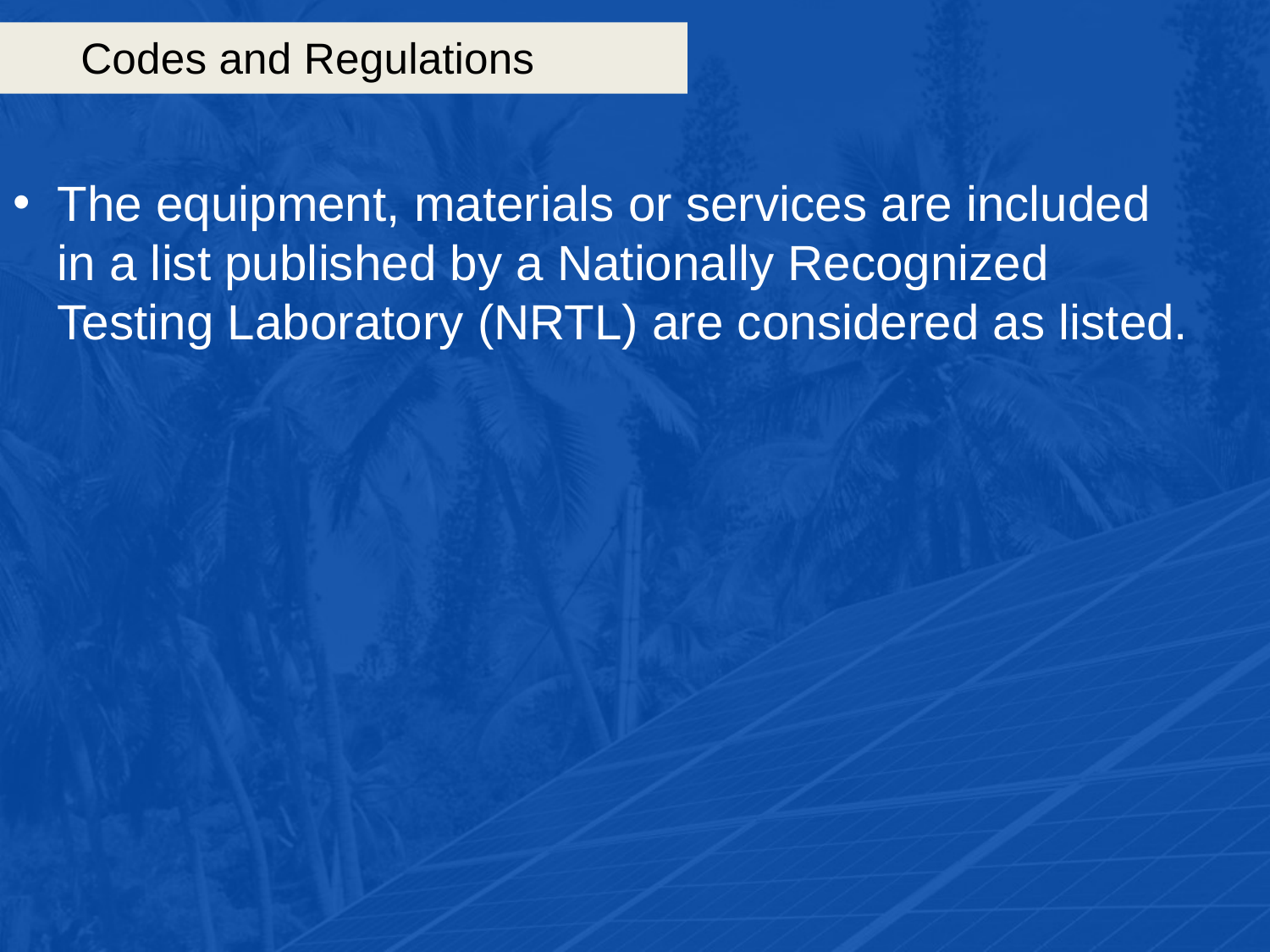

# Codes and Regulations
The equipment, materials or services are included in a list published by a Nationally Recognized Testing Laboratory (NRTL) are considered as listed.